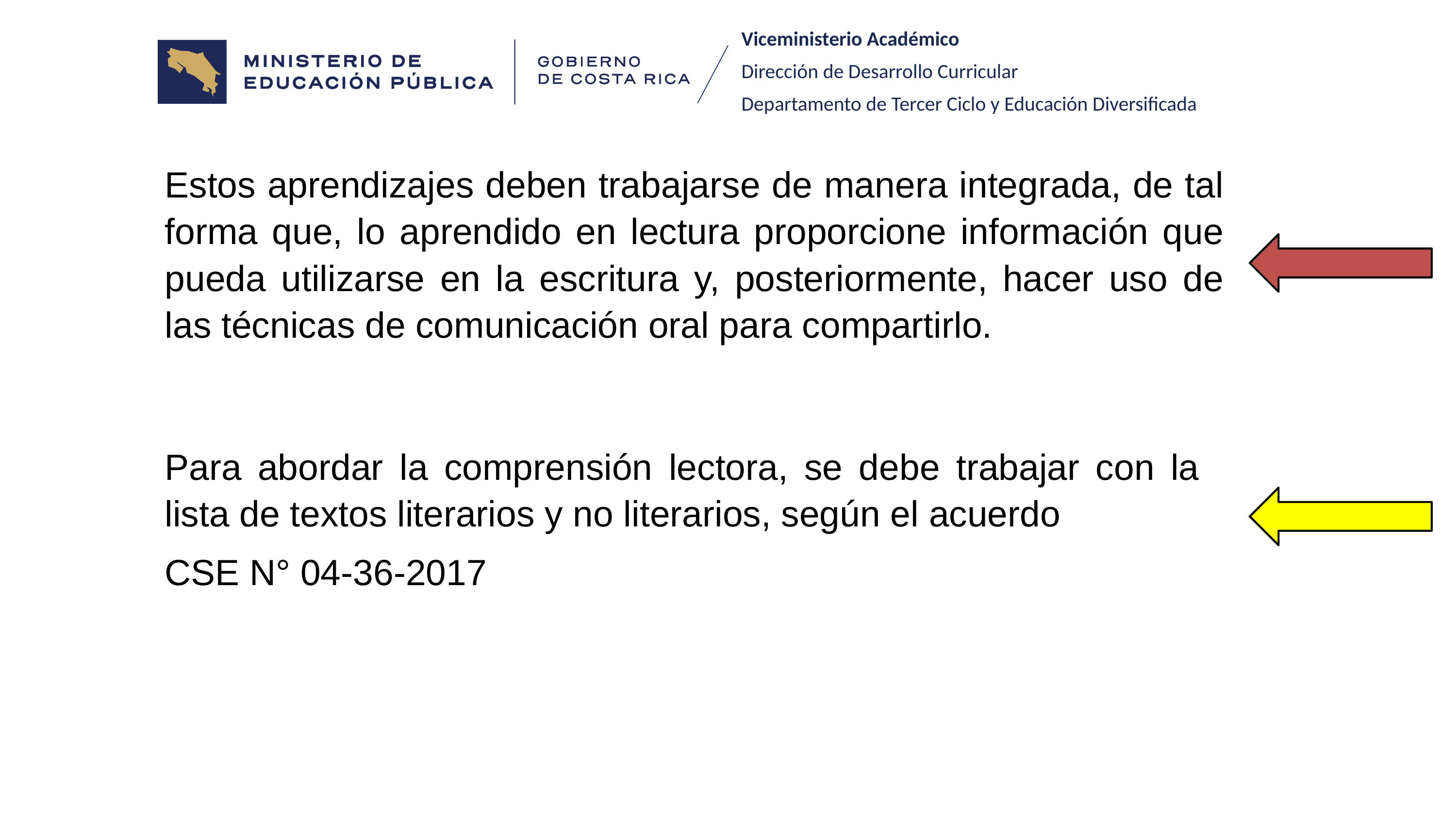

Viceministerio Académico
Dirección de Desarrollo Curricular
Departamento de Tercer Ciclo y Educación Diversificada
Estos aprendizajes deben trabajarse de manera integrada, de tal forma que, lo aprendido en lectura proporcione información que pueda utilizarse en la escritura y, posteriormente, hacer uso de las técnicas de comunicación oral para compartirlo.

Para abordar la comprensión lectora, se debe trabajar con la lista de textos literarios y no literarios, según el acuerdo
CSE N° 04-36-2017